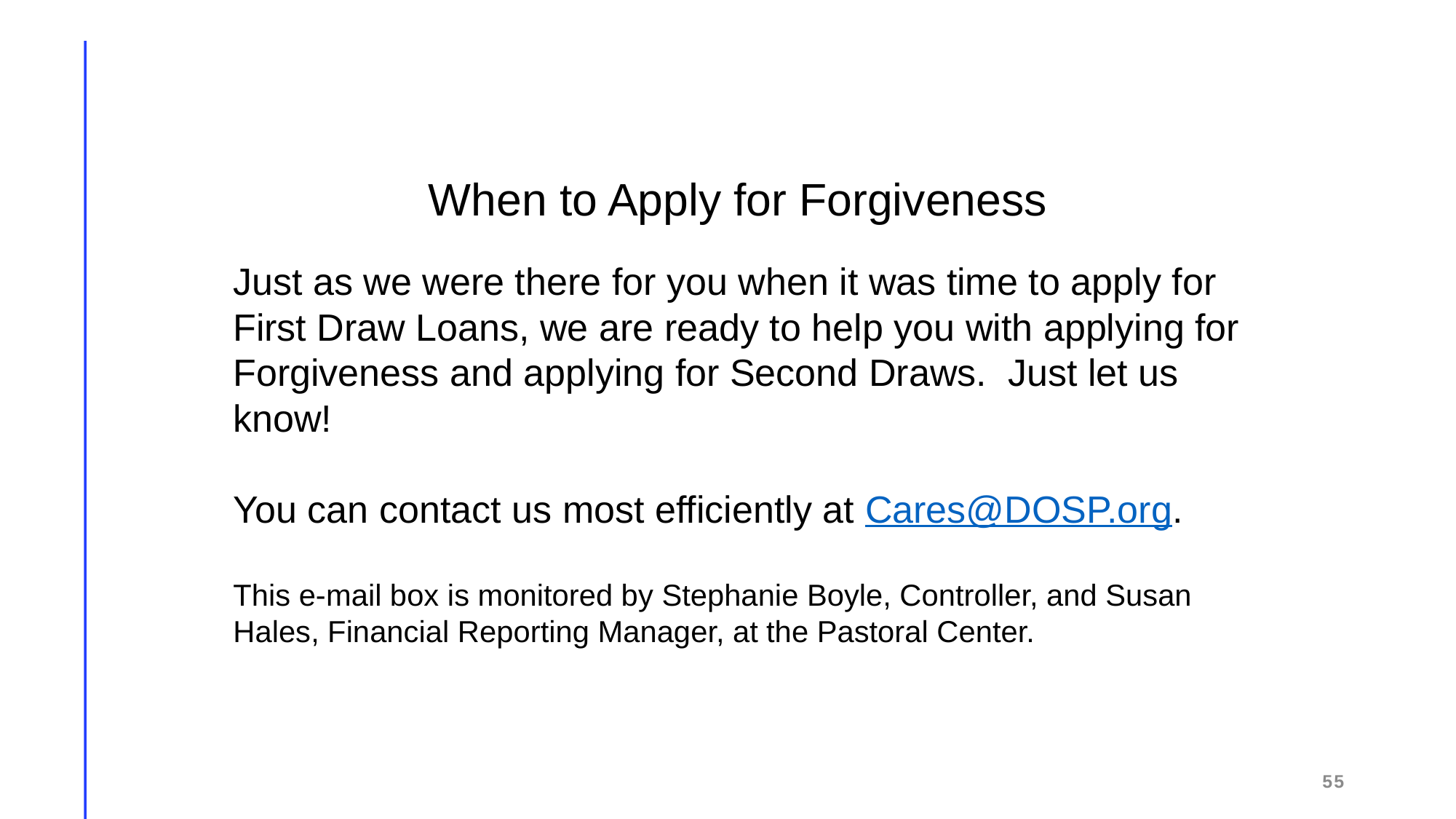

When to Apply for Forgiveness

Just as we were there for you when it was time to apply for First Draw Loans, we are ready to help you with applying for Forgiveness and applying for Second Draws.  Just let us know!

You can contact us most efficiently at Cares@DOSP.org.

This e-mail box is monitored by Stephanie Boyle, Controller, and Susan Hales, Financial Reporting Manager, at the Pastoral Center.
55